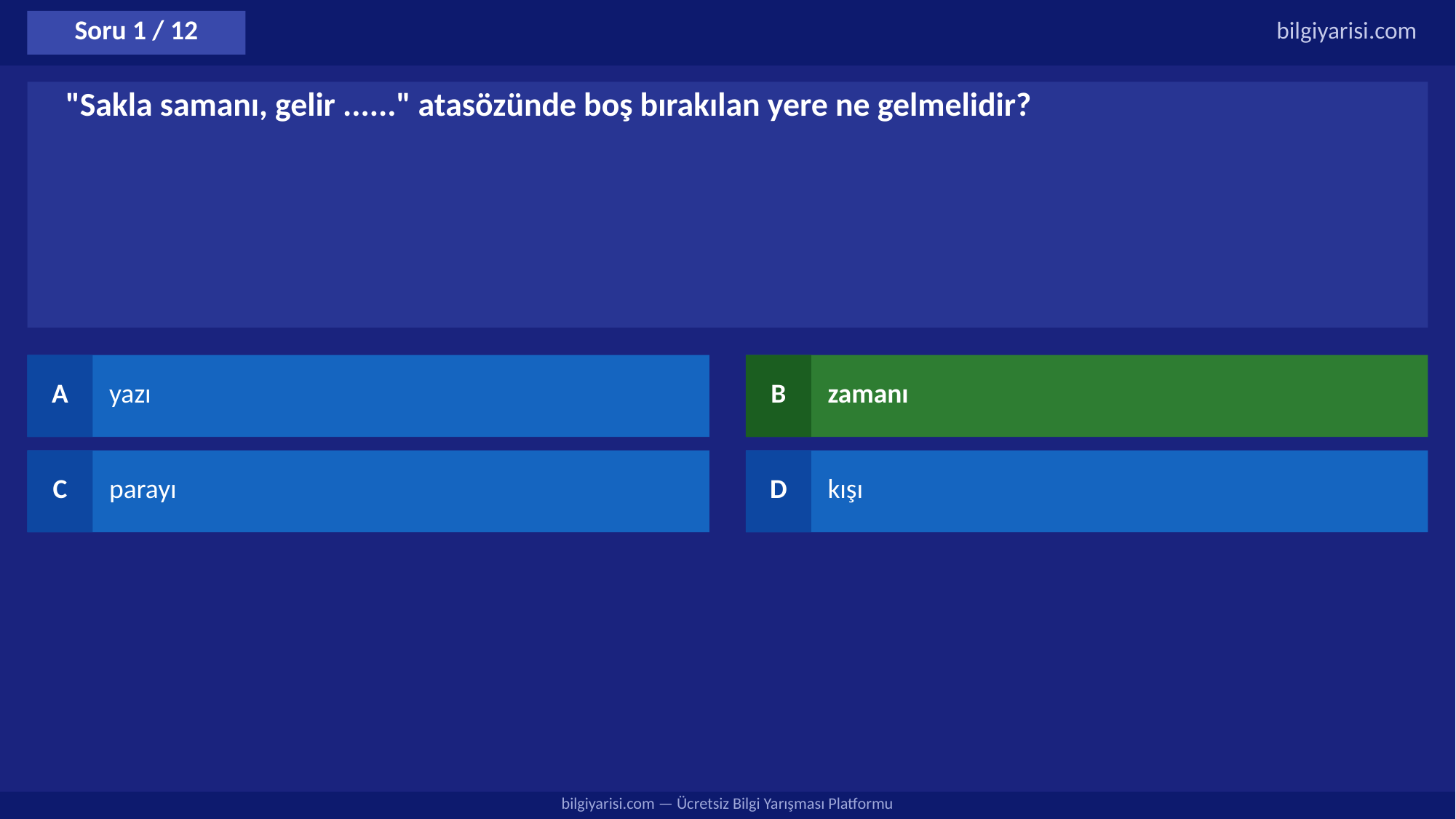

Soru 1 / 12
bilgiyarisi.com

"Sakla samanı, gelir ......" atasözünde boş bırakılan yere ne gelmelidir?

A
yazı

B
zamanı

C
parayı

D
kışı
bilgiyarisi.com — Ücretsiz Bilgi Yarışması Platformu